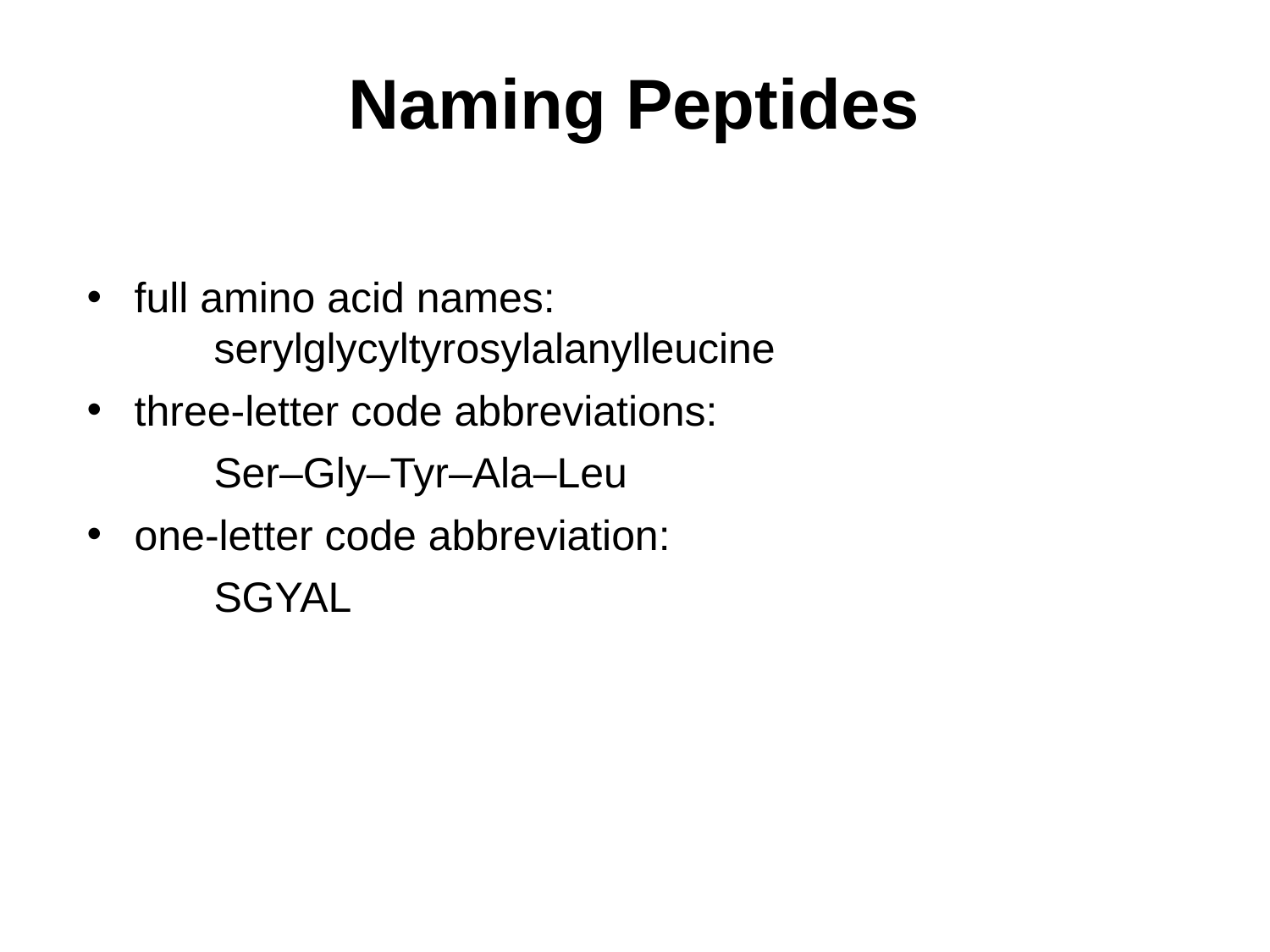

# Naming Peptides
full amino acid names:
	serylglycyltyrosylalanylleucine
three-letter code abbreviations:
	Ser–Gly–Tyr–Ala–Leu
one-letter code abbreviation:
	SGYAL